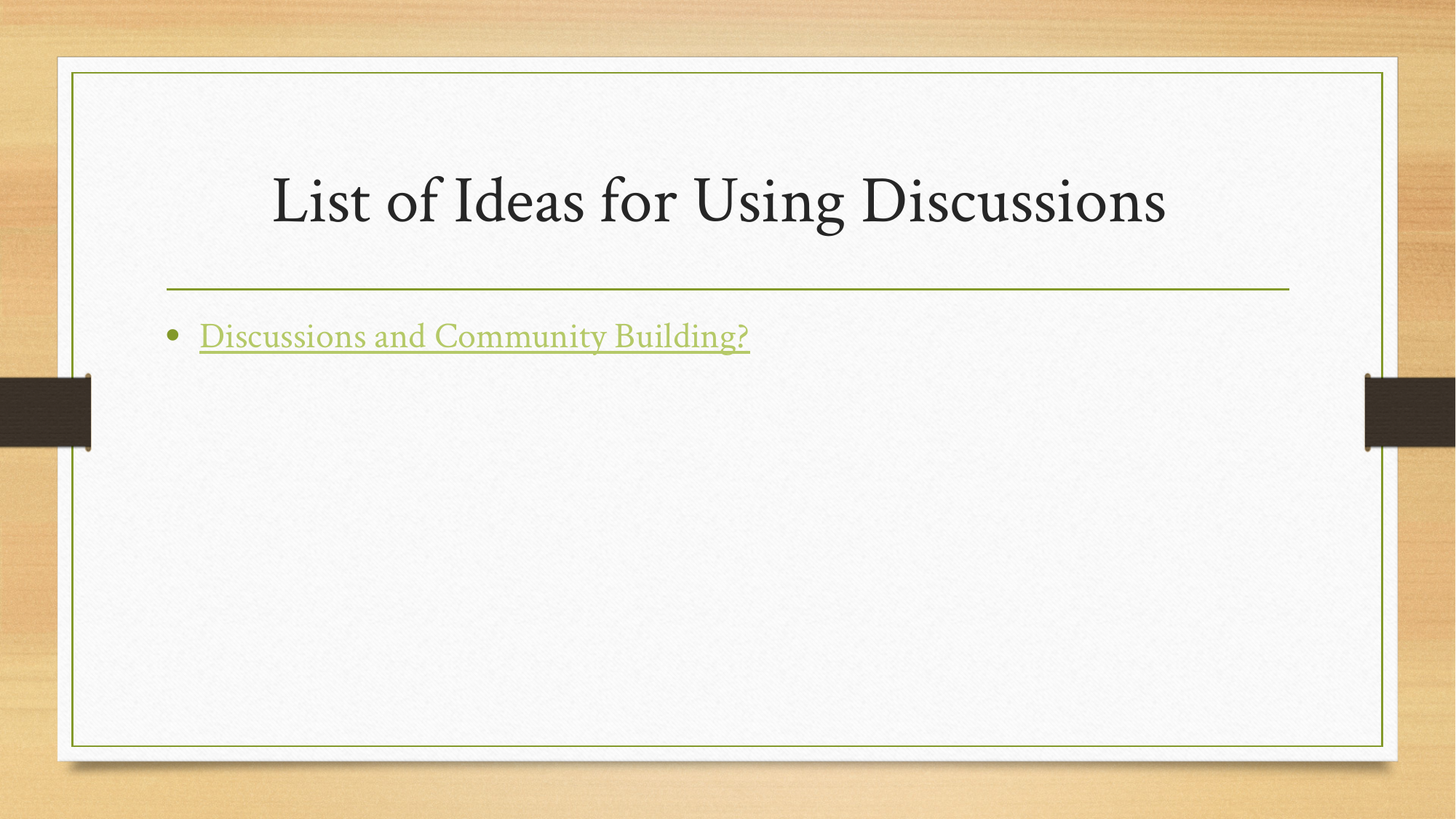

# List of Ideas for Using Discussions
Discussions and Community Building?